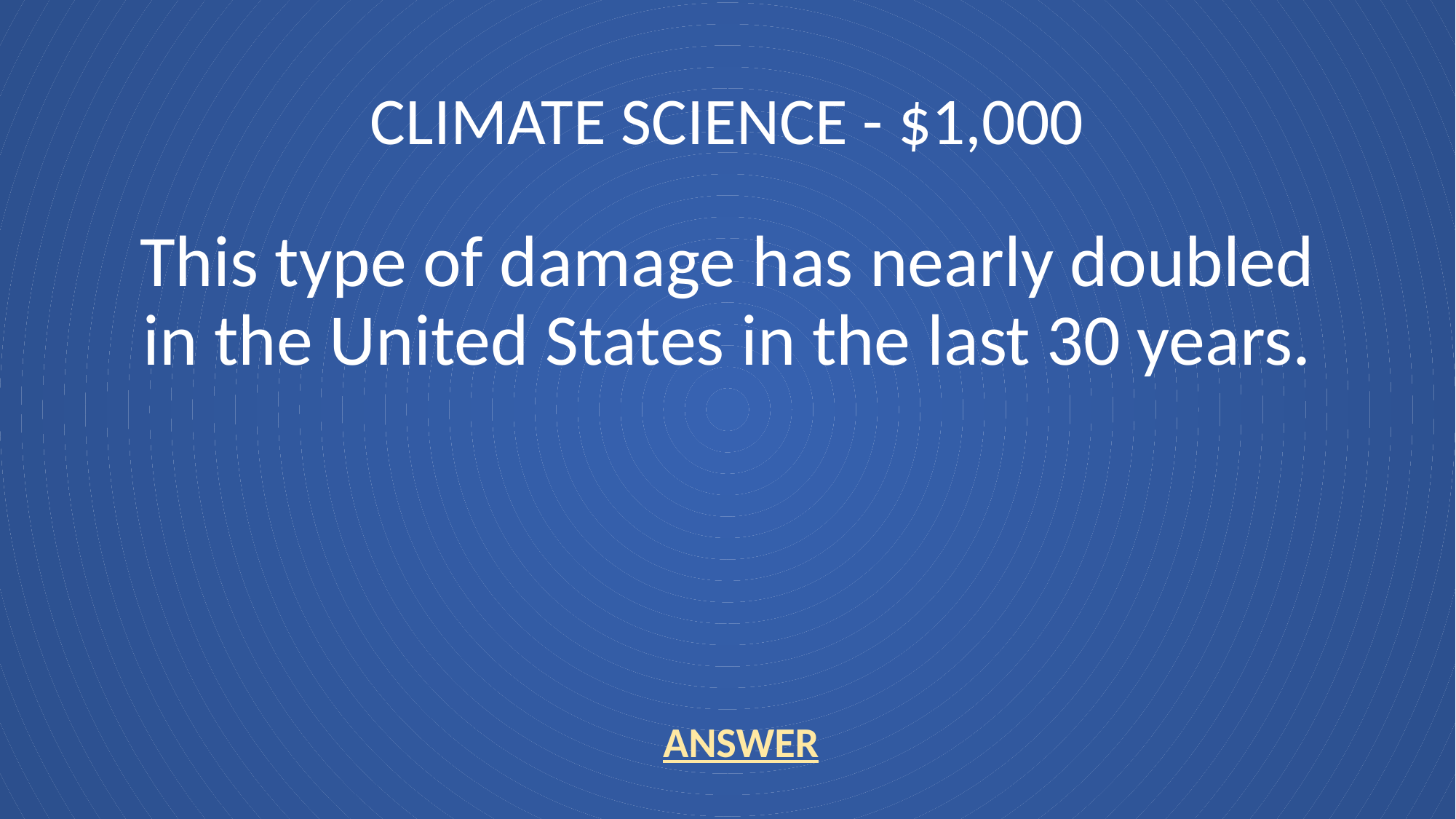

# CLIMATE SCIENCE - $1,000
This type of damage has nearly doubled in the United States in the last 30 years.
ANSWER